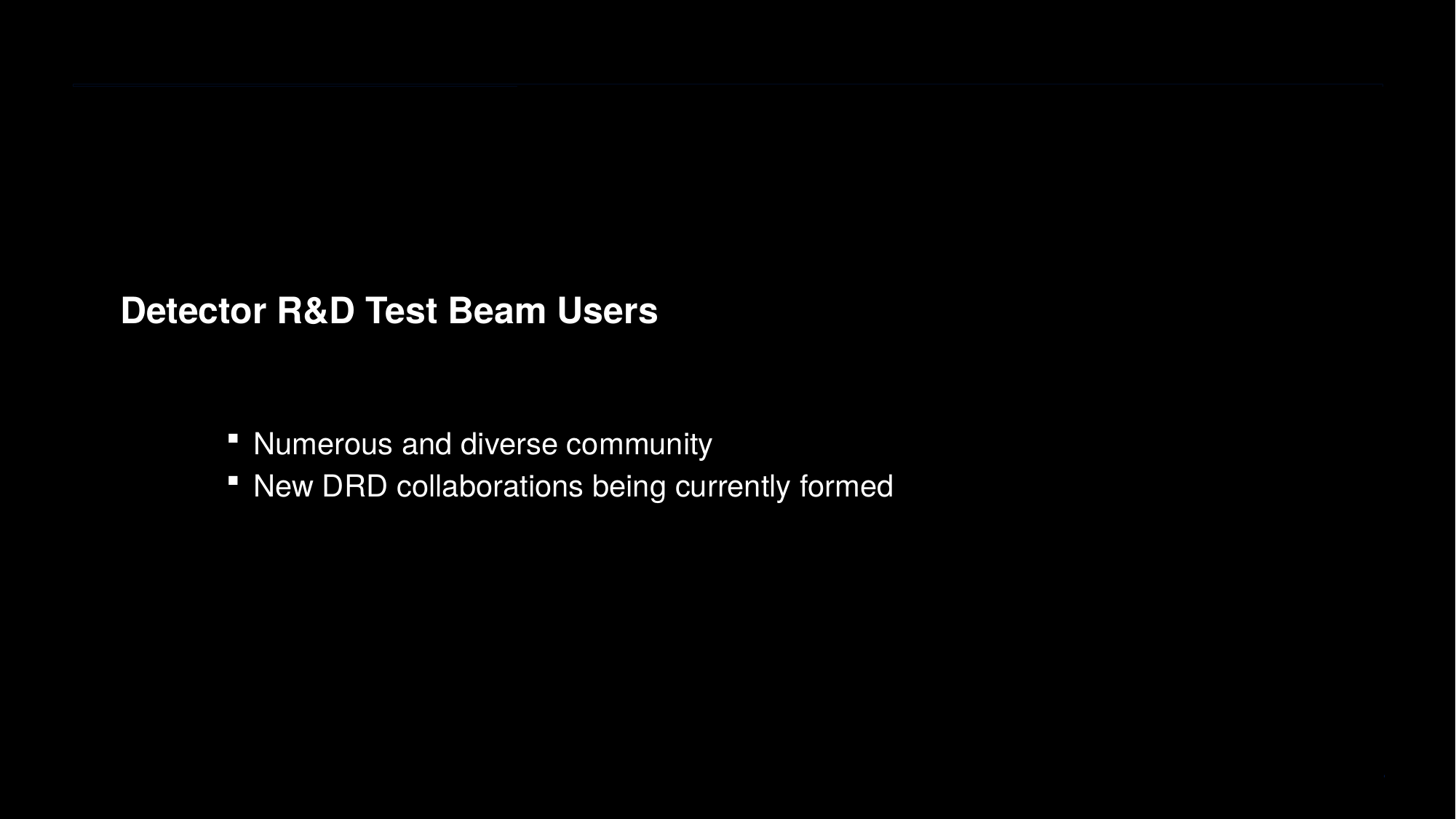

# Detector R&D Test Beam Users
Numerous and diverse community
New DRD collaborations being currently formed
14.11.2023
R. Steerenberg | SPSC#151 - Accelerator Complex Status Report
28